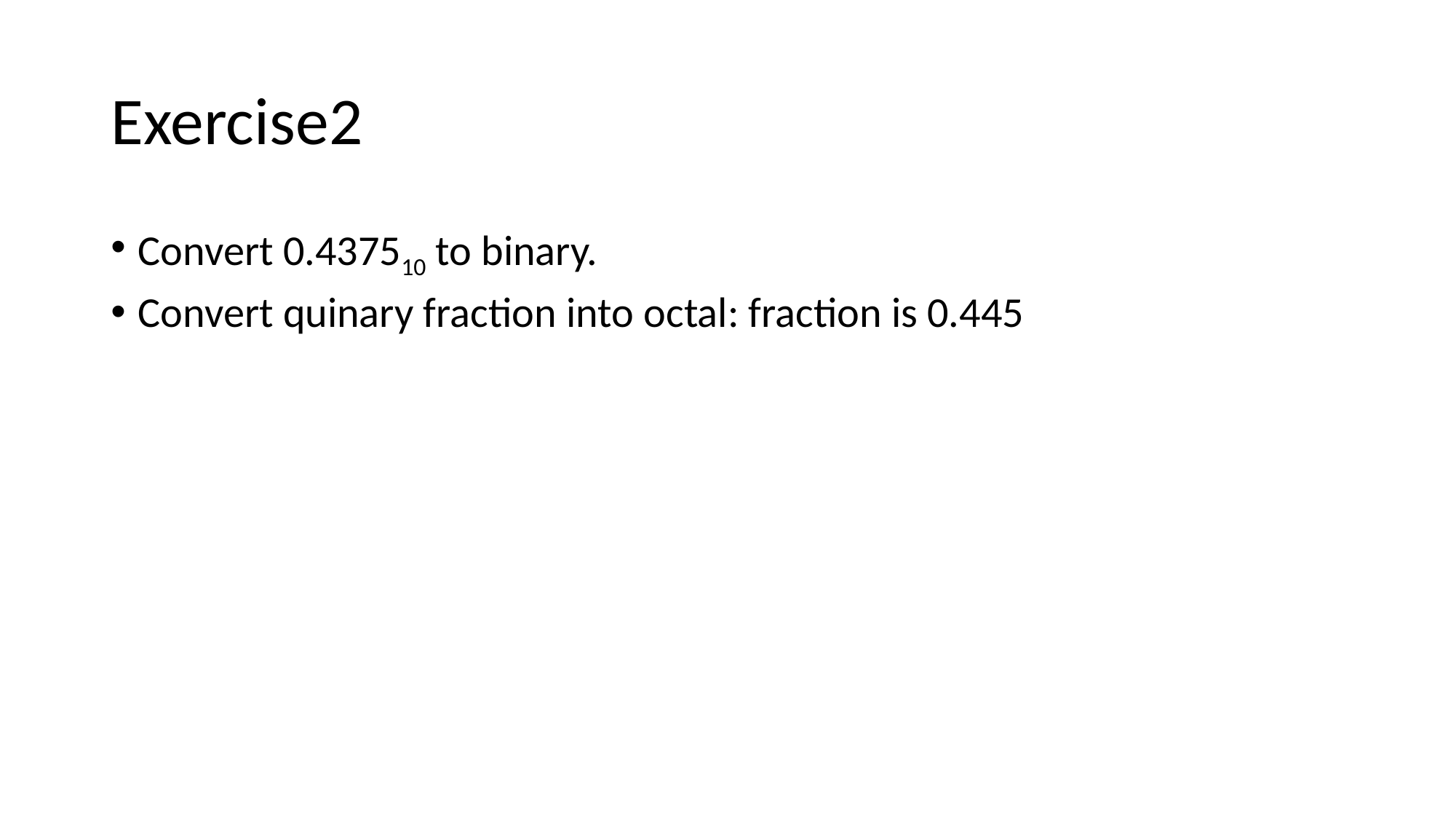

# Exercise2
Convert 0.437510 to binary.
Convert quinary fraction into octal: fraction is 0.445